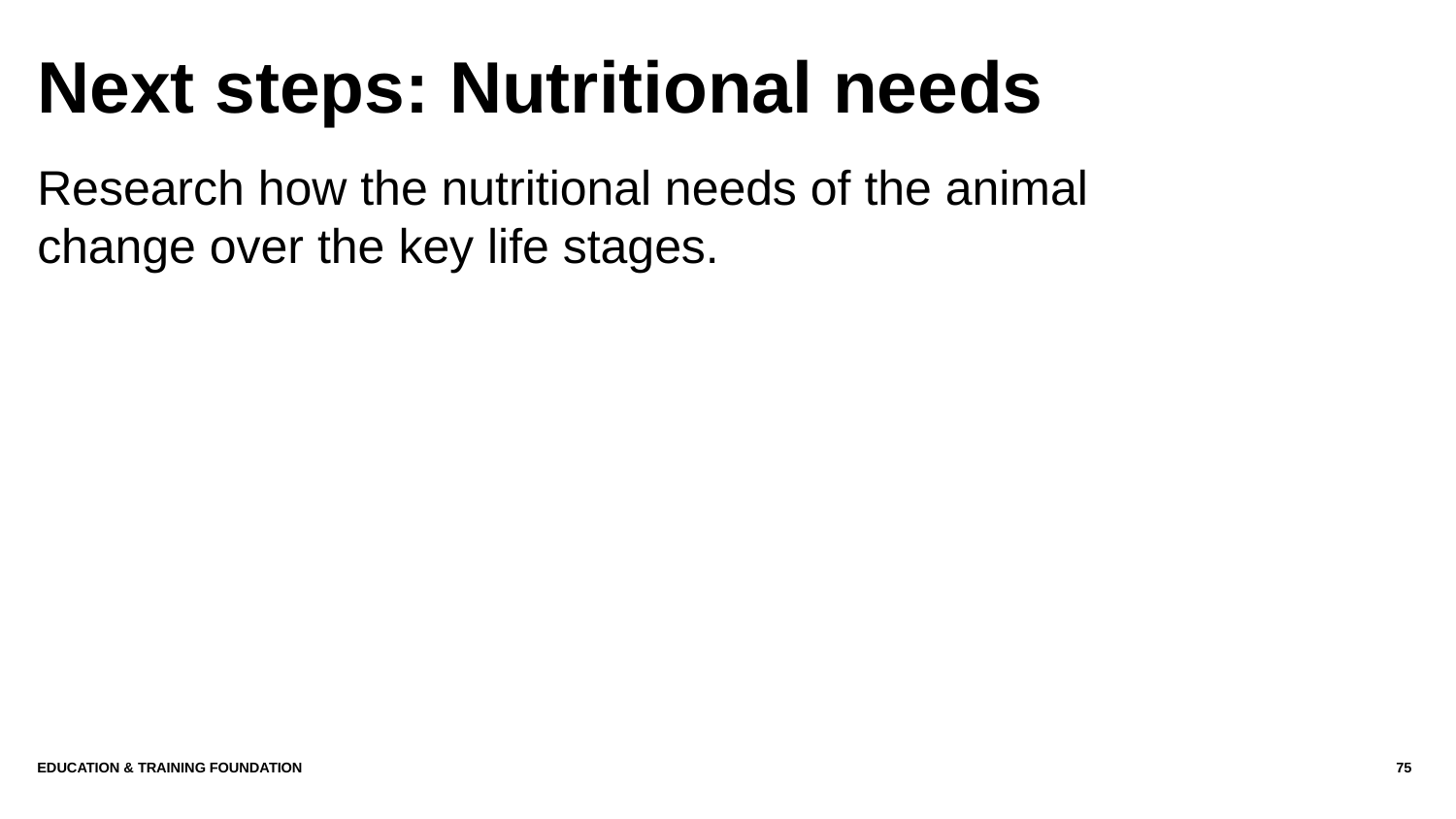

# Next steps: Nutritional needs
Research how the nutritional needs of the animal change over the key life stages.

Education & Training Foundation
75